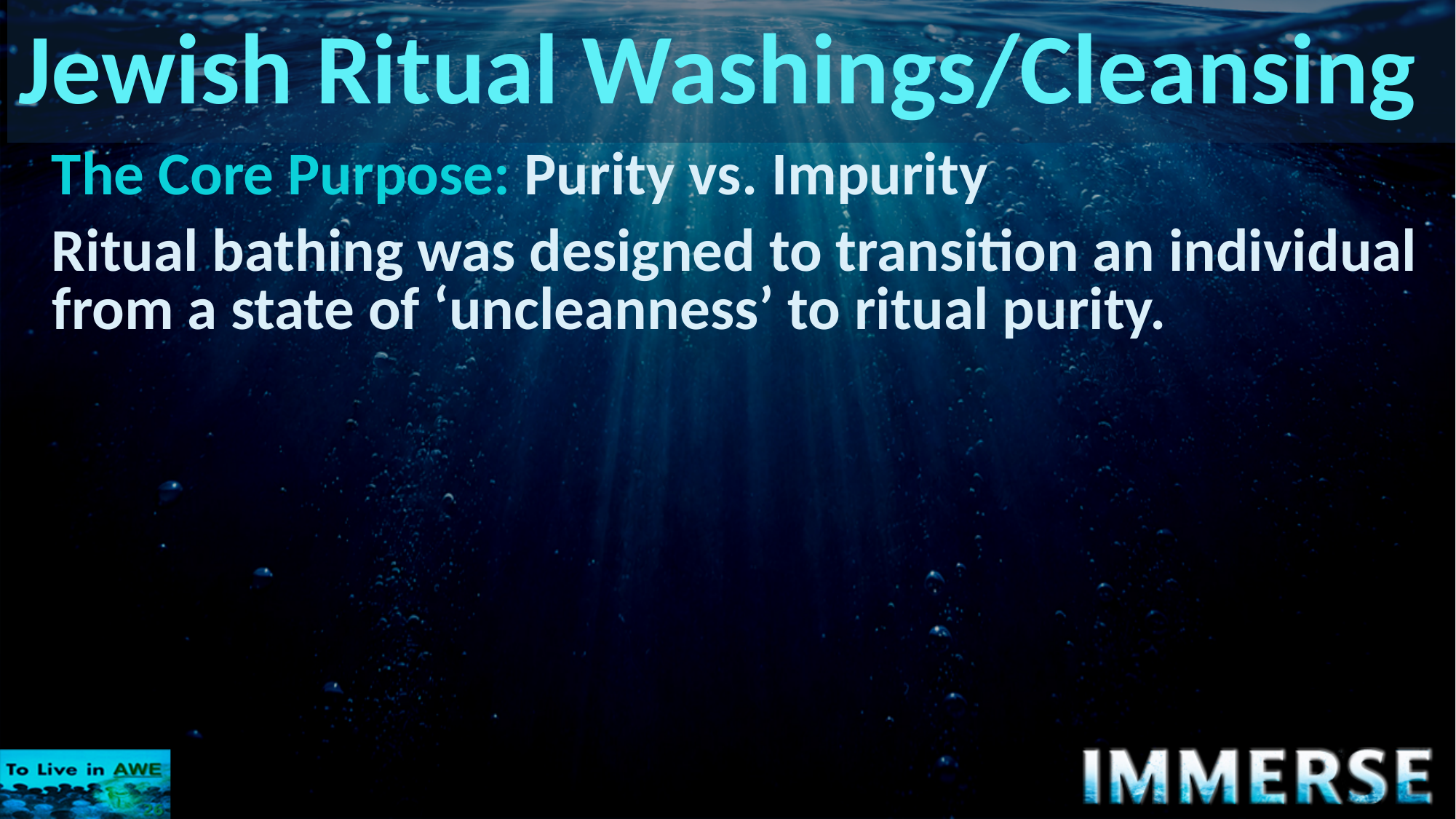

# Jewish Ritual Washings/Cleansing
The Core Purpose: Purity vs. Impurity
Ritual bathing was designed to transition an individual from a state of ‘uncleanness’ to ritual purity.